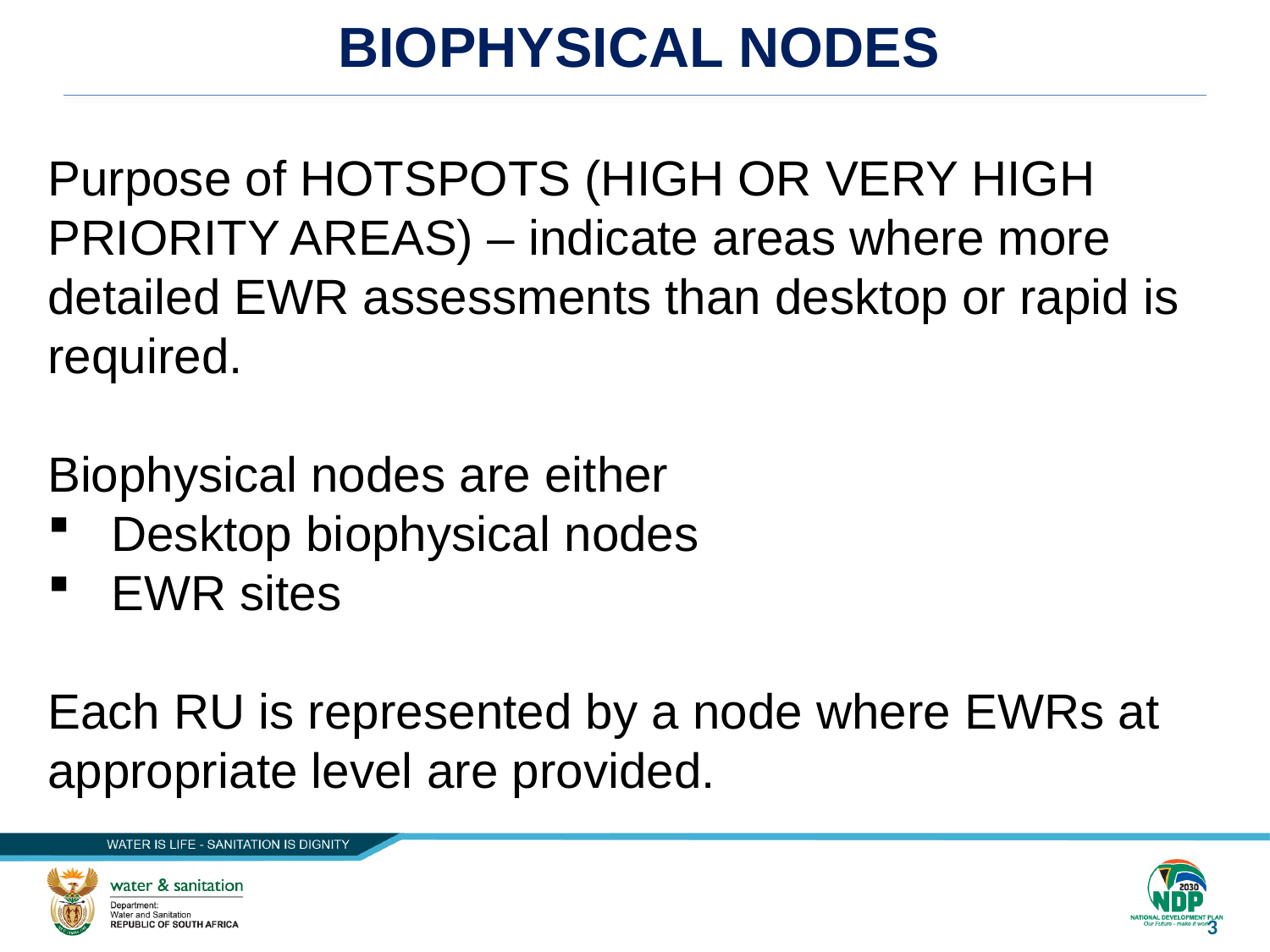

BIOPHYSICAL NODES

Purpose of HOTSPOTS (HIGH OR VERY HIGH PRIORITY AREAS) – indicate areas where more detailed EWR assessments than desktop or rapid is required.

Biophysical nodes are either
Desktop biophysical nodes
EWR sites

Each RU is represented by a node where EWRs at appropriate level are provided.

3